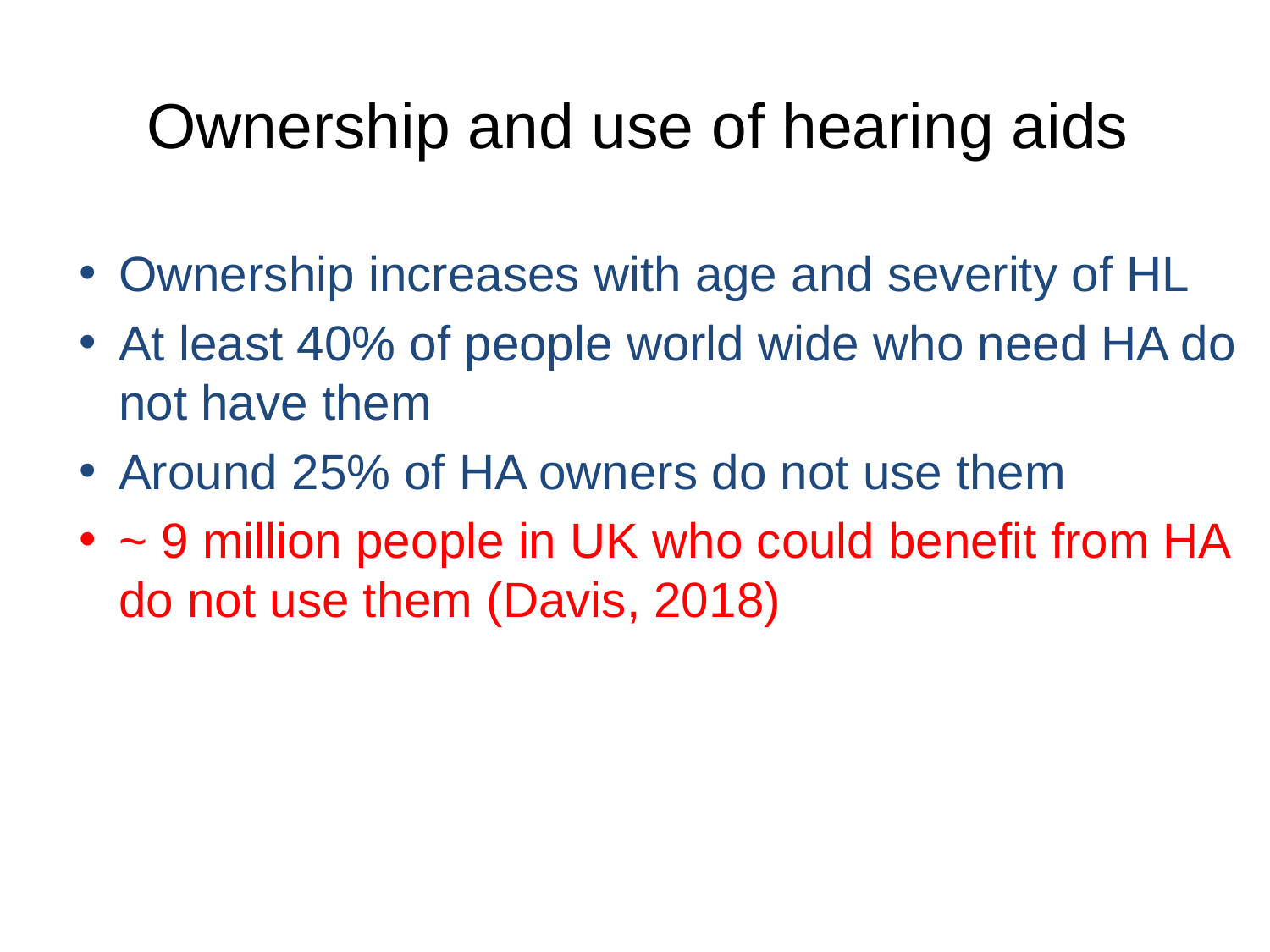

# Ownership and use of hearing aids
Ownership increases with age and severity of HL
At least 40% of people world wide who need HA do not have them
Around 25% of HA owners do not use them
~ 9 million people in UK who could benefit from HA do not use them (Davis, 2018)